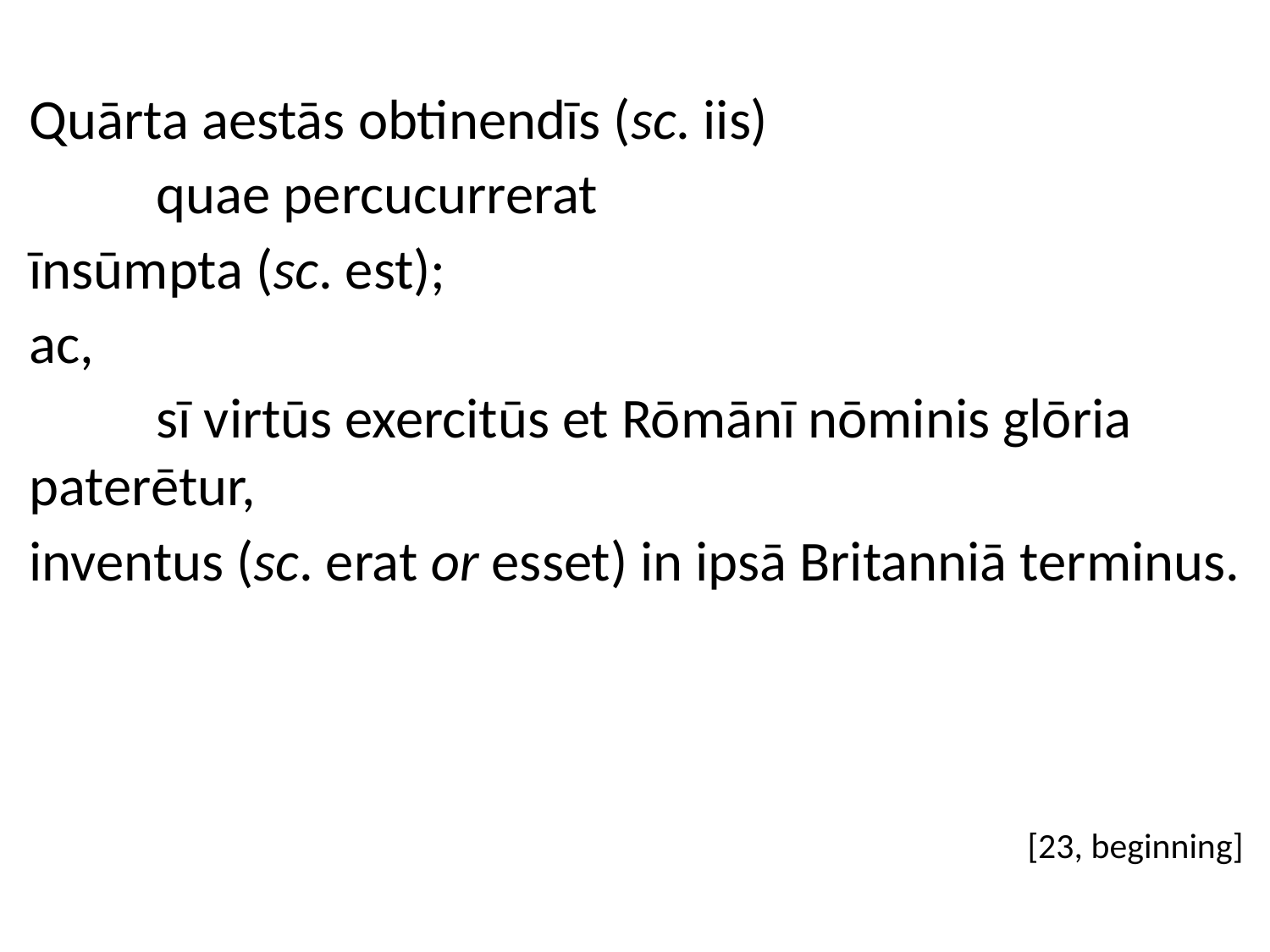

Quārta aestās obtinendīs (sc. iis)
	quae percucurrerat
īnsūmpta (sc. est);
ac,
	sī virtūs exercitūs et Rōmānī nōminis glōria 	paterētur,
inventus (sc. erat or esset) in ipsā Britanniā terminus.

[23, beginning]
#